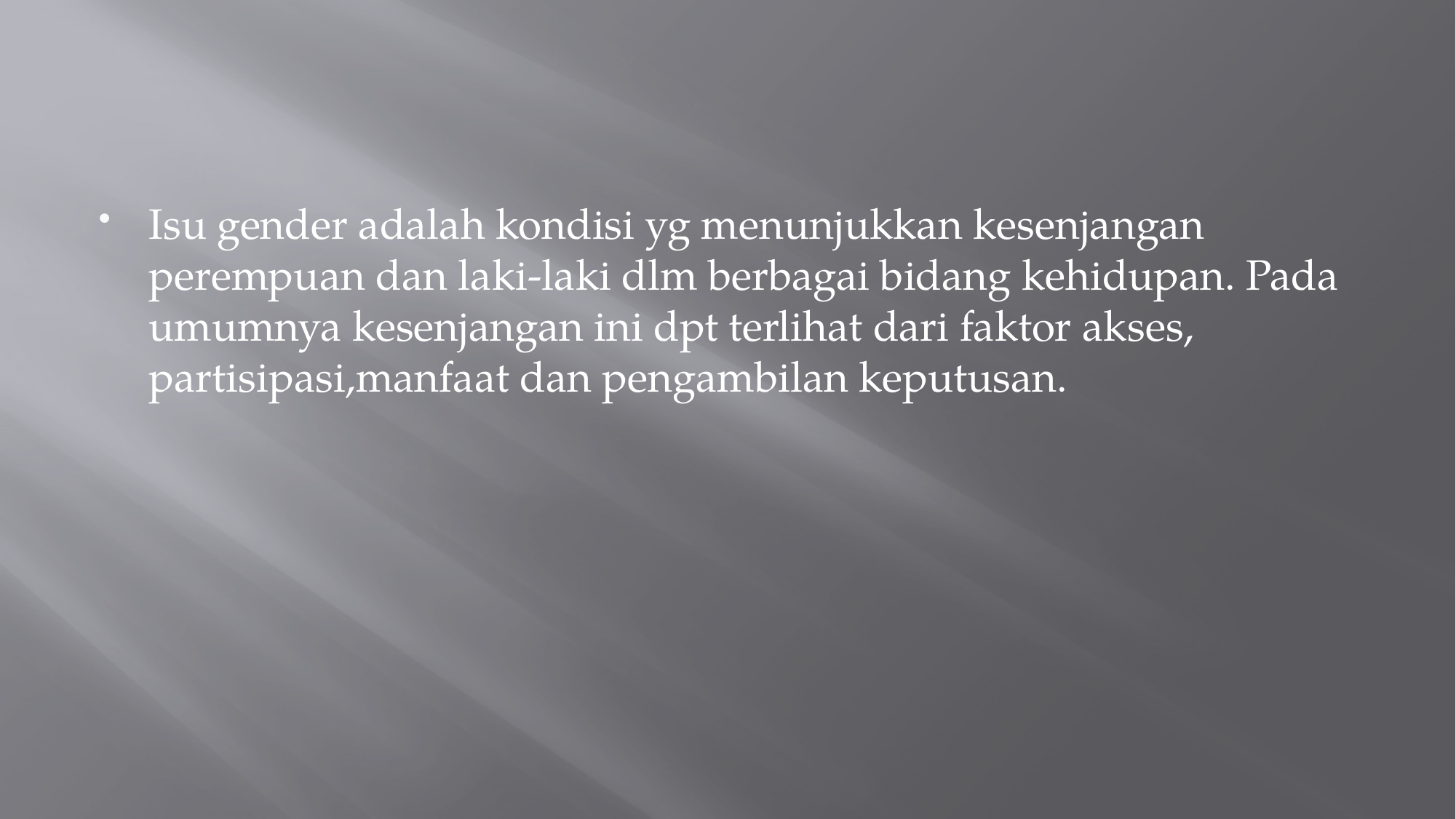

#
Isu gender adalah kondisi yg menunjukkan kesenjangan perempuan dan laki-laki dlm berbagai bidang kehidupan. Pada umumnya kesenjangan ini dpt terlihat dari faktor akses, partisipasi,manfaat dan pengambilan keputusan.